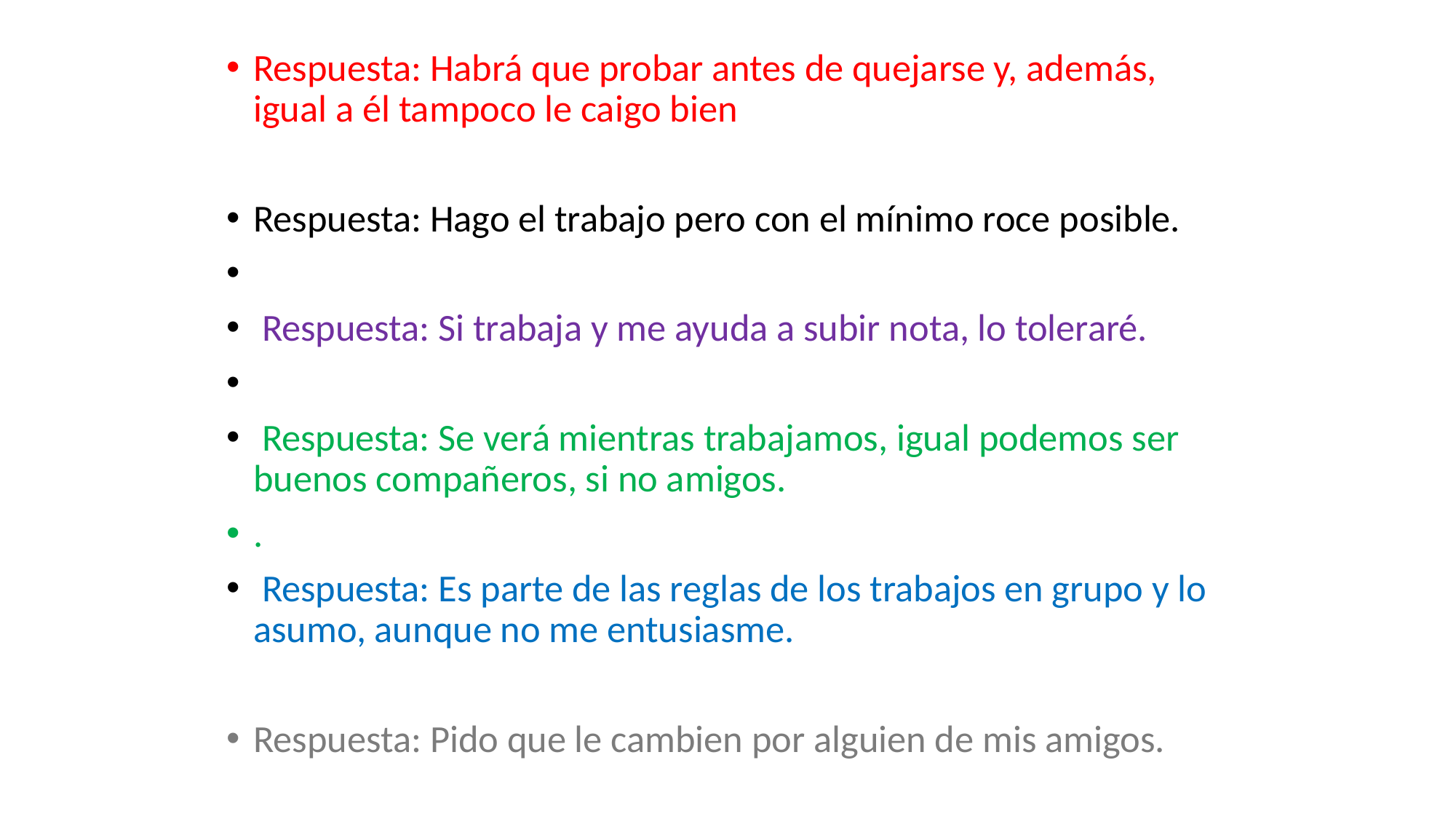

Respuesta: Habrá que probar antes de quejarse y, además, igual a él tampoco le caigo bien

Respuesta: Hago el trabajo pero con el mínimo roce posible.

 Respuesta: Si trabaja y me ayuda a subir nota, lo toleraré.

 Respuesta: Se verá mientras trabajamos, igual podemos ser buenos compañeros, si no amigos.
.
 Respuesta: Es parte de las reglas de los trabajos en grupo y lo asumo, aunque no me entusiasme.

Respuesta: Pido que le cambien por alguien de mis amigos.

#